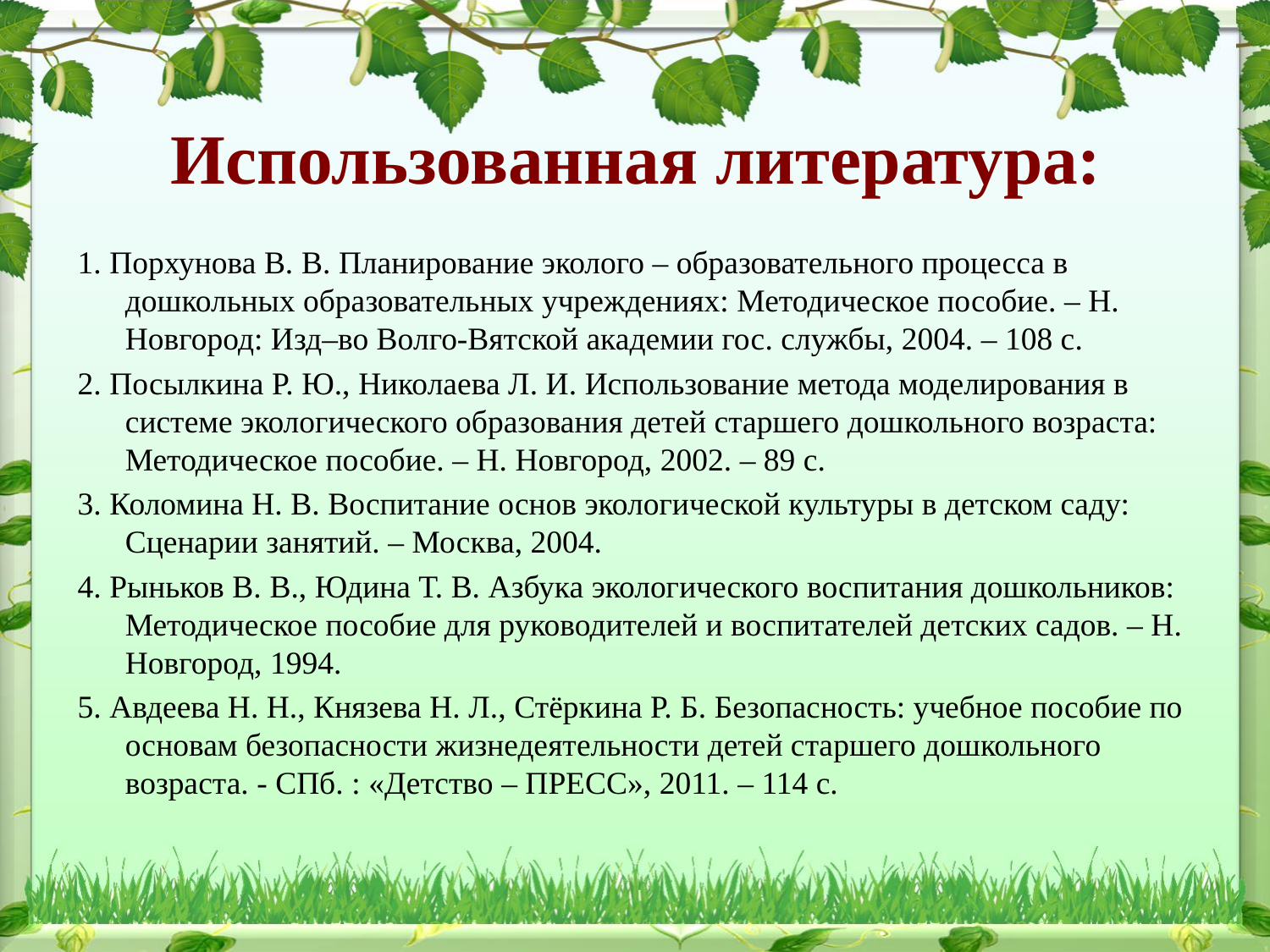

# Использованная литература:
1. Порхунова В. В. Планирование эколого – образовательного процесса в дошкольных образовательных учреждениях: Методическое пособие. – Н. Новгород: Изд–во Волго-Вятской академии гос. службы, 2004. – 108 с.
2. Посылкина Р. Ю., Николаева Л. И. Использование метода моделирования в системе экологического образования детей старшего дошкольного возраста: Методическое пособие. – Н. Новгород, 2002. – 89 с.
3. Коломина Н. В. Воспитание основ экологической культуры в детском саду: Сценарии занятий. – Москва, 2004.
4. Рыньков В. В., Юдина Т. В. Азбука экологического воспитания дошкольников: Методическое пособие для руководителей и воспитателей детских садов. – Н. Новгород, 1994.
5. Авдеева Н. Н., Князева Н. Л., Стёркина Р. Б. Безопасность: учебное пособие по основам безопасности жизнедеятельности детей старшего дошкольного возраста. - СПб. : «Детство – ПРЕСС», 2011. – 114 с.